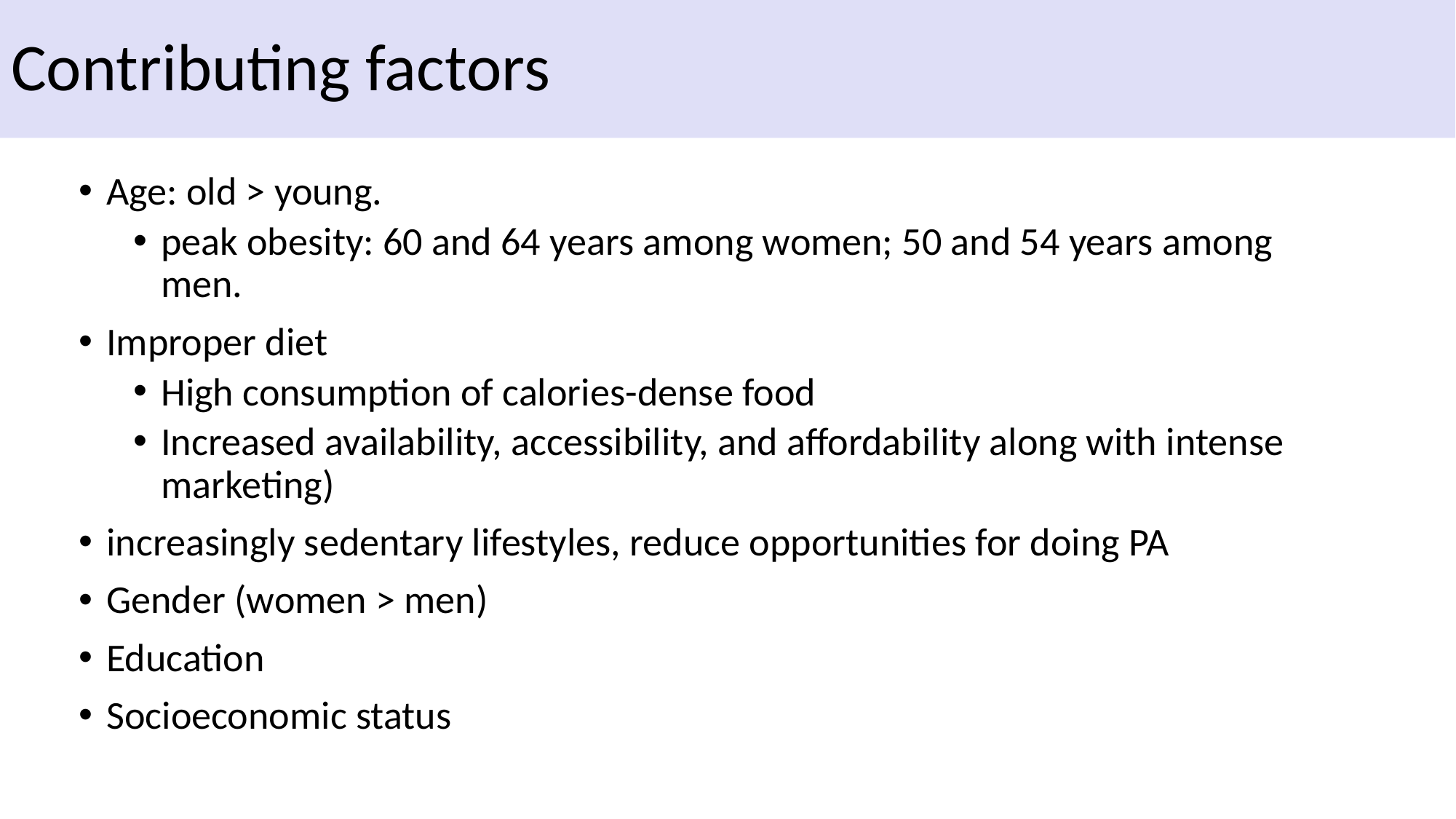

Contributing factors
Age: old > young.
peak obesity: 60 and 64 years among women; 50 and 54 years among men.
Improper diet
High consumption of calories-dense food
Increased availability, accessibility, and affordability along with intense marketing)
increasingly sedentary lifestyles, reduce opportunities for doing PA
Gender (women > men)
Education
Socioeconomic status